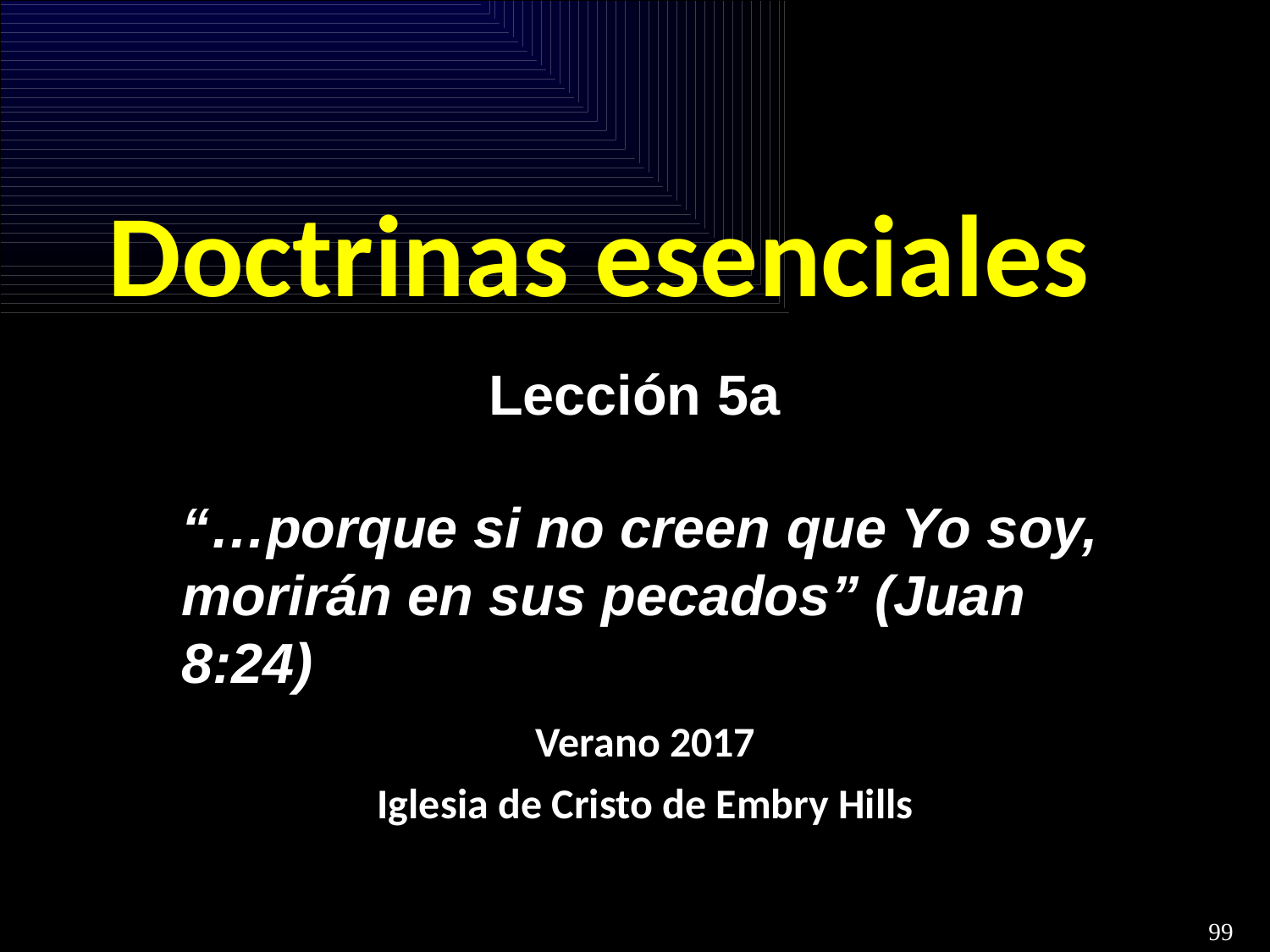

# Doctrinas esenciales
Lección 5a
“…porque si no creen que Yo soy, morirán en sus pecados” (Juan 8:24)
Verano 2017
Iglesia de Cristo de Embry Hills
99